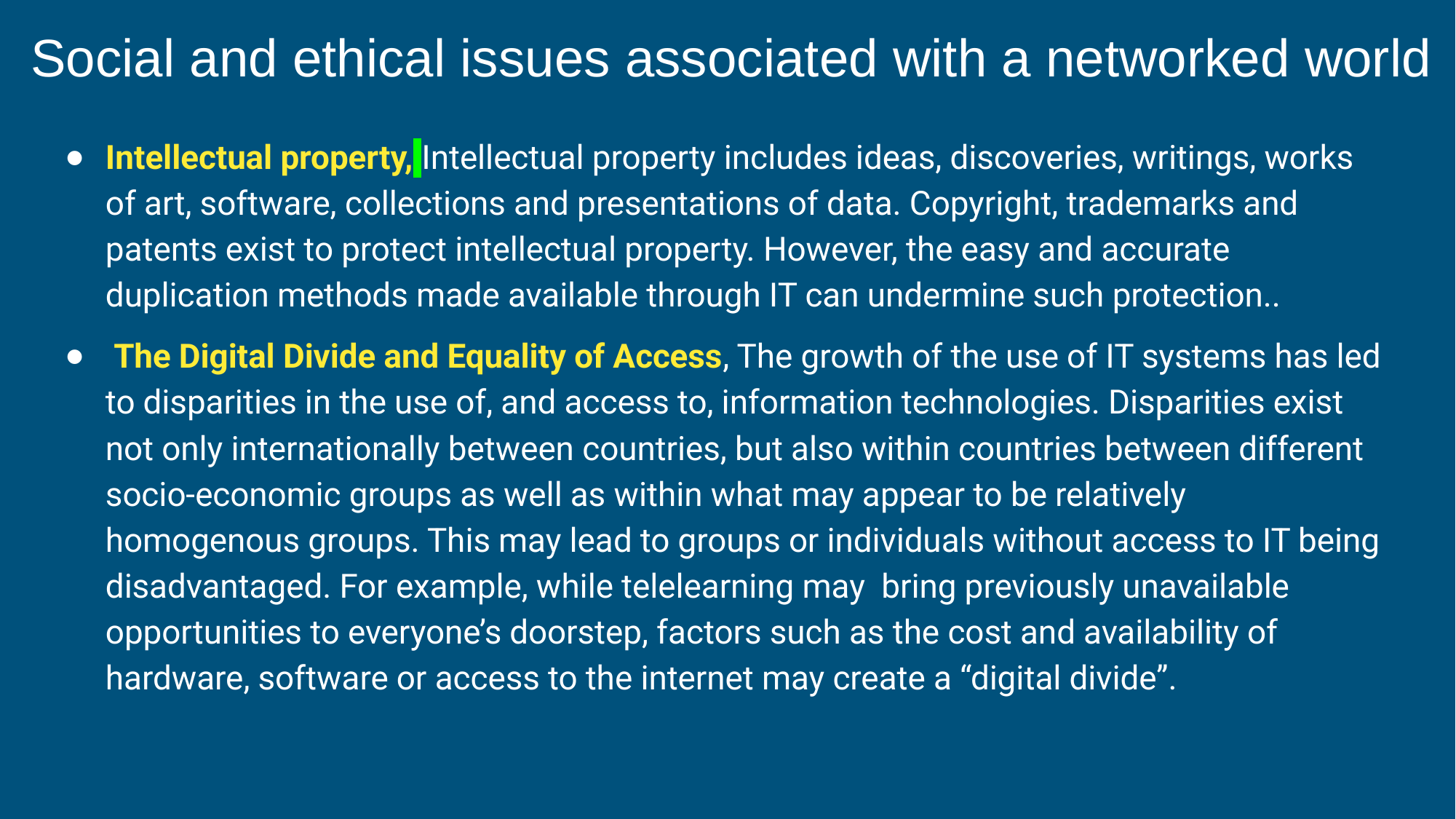

# Social and ethical issues associated with a networked world
Intellectual property, Intellectual property includes ideas, discoveries, writings, works of art, software, collections and presentations of data. Copyright, trademarks and patents exist to protect intellectual property. However, the easy and accurate duplication methods made available through IT can undermine such protection..
 The Digital Divide and Equality of Access, The growth of the use of IT systems has led to disparities in the use of, and access to, information technologies. Disparities exist not only internationally between countries, but also within countries between different socio-economic groups as well as within what may appear to be relatively homogenous groups. This may lead to groups or individuals without access to IT being disadvantaged. For example, while telelearning may  bring previously unavailable opportunities to everyone’s doorstep, factors such as the cost and availability of hardware, software or access to the internet may create a “digital divide”.